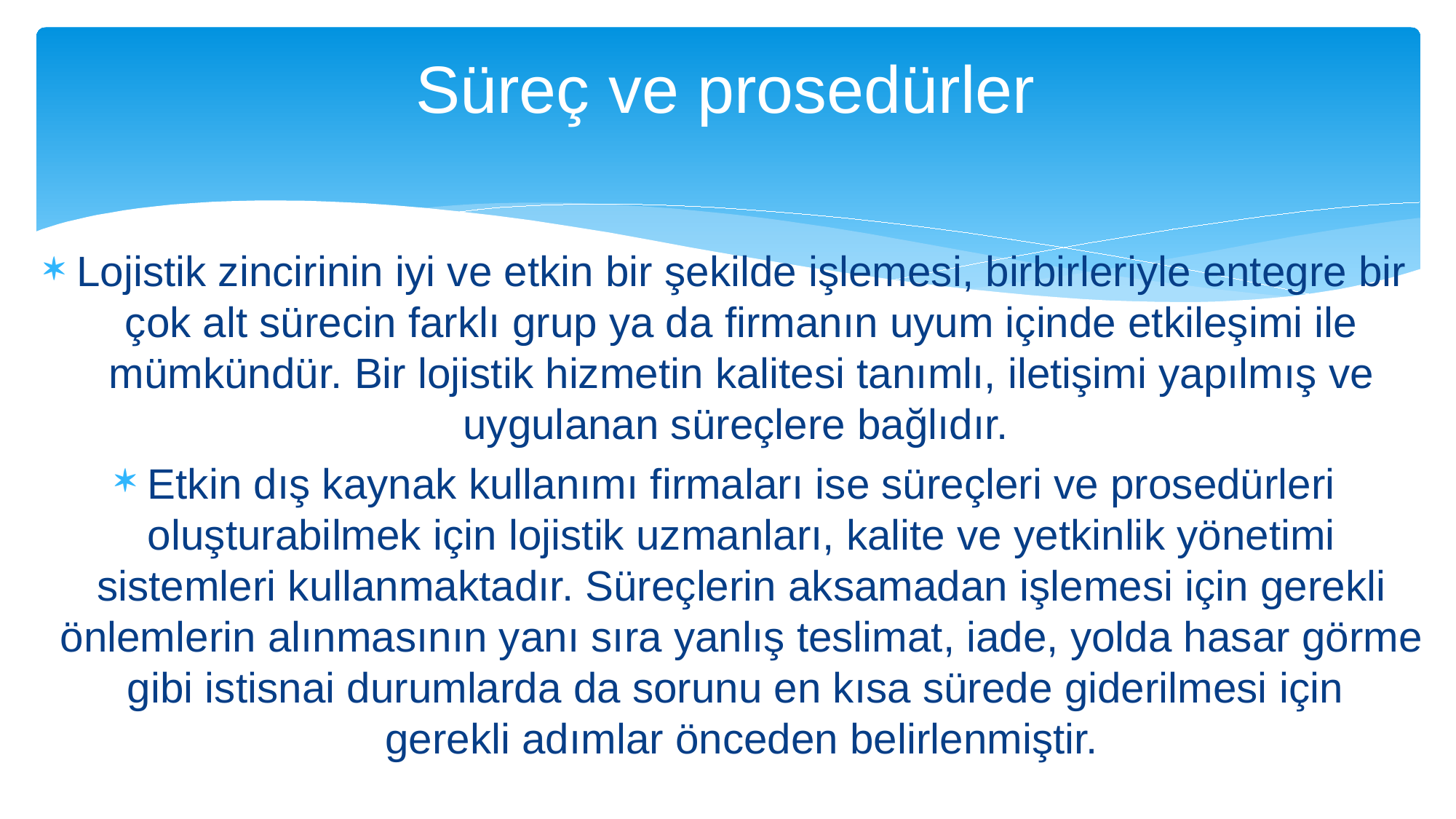

# Süreç ve prosedürler

Lojistik zincirinin iyi ve etkin bir şekilde işlemesi, birbirleriyle entegre bir çok alt sürecin farklı grup ya da firmanın uyum içinde etkileşimi ile mümkündür. Bir lojistik hizmetin kalitesi tanımlı, iletişimi yapılmış ve uygulanan süreçlere bağlıdır.
Etkin dış kaynak kullanımı firmaları ise süreçleri ve prosedürleri oluşturabilmek için lojistik uzmanları, kalite ve yetkinlik yönetimi sistemleri kullanmaktadır. Süreçlerin aksamadan işlemesi için gerekli önlemlerin alınmasının yanı sıra yanlış teslimat, iade, yolda hasar görme gibi istisnai durumlarda da sorunu en kısa sürede giderilmesi için  gerekli adımlar önceden belirlenmiştir.